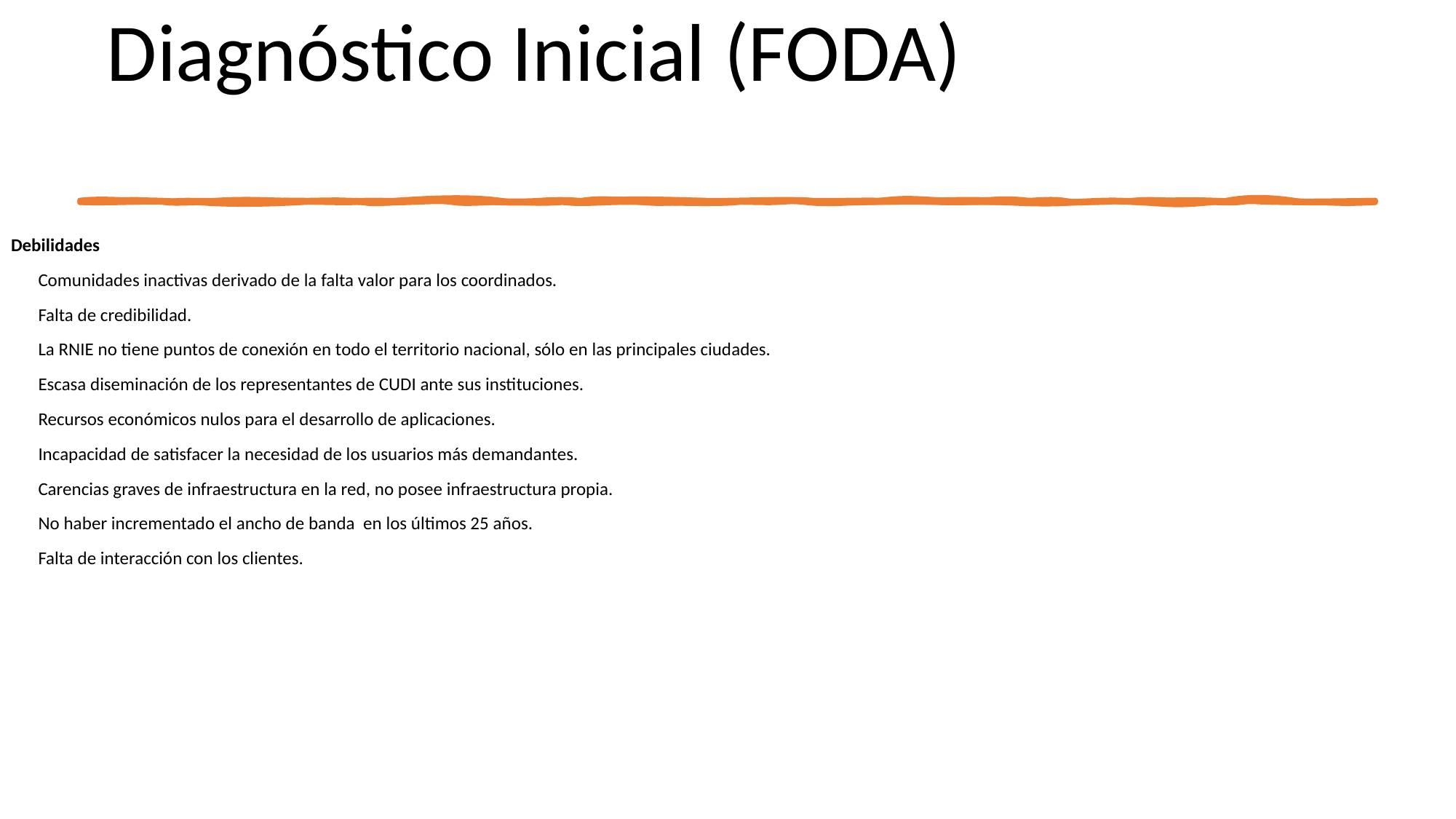

Diagnóstico Inicial (FODA)

Debilidades
Comunidades inactivas derivado de la falta valor para los coordinados.
Falta de credibilidad.
La RNIE no tiene puntos de conexión en todo el territorio nacional, sólo en las principales ciudades.
Escasa diseminación de los representantes de CUDI ante sus instituciones.
Recursos económicos nulos para el desarrollo de aplicaciones.
Incapacidad de satisfacer la necesidad de los usuarios más demandantes.
Carencias graves de infraestructura en la red, no posee infraestructura propia.
No haber incrementado el ancho de banda  en los últimos 25 años.
Falta de interacción con los clientes.